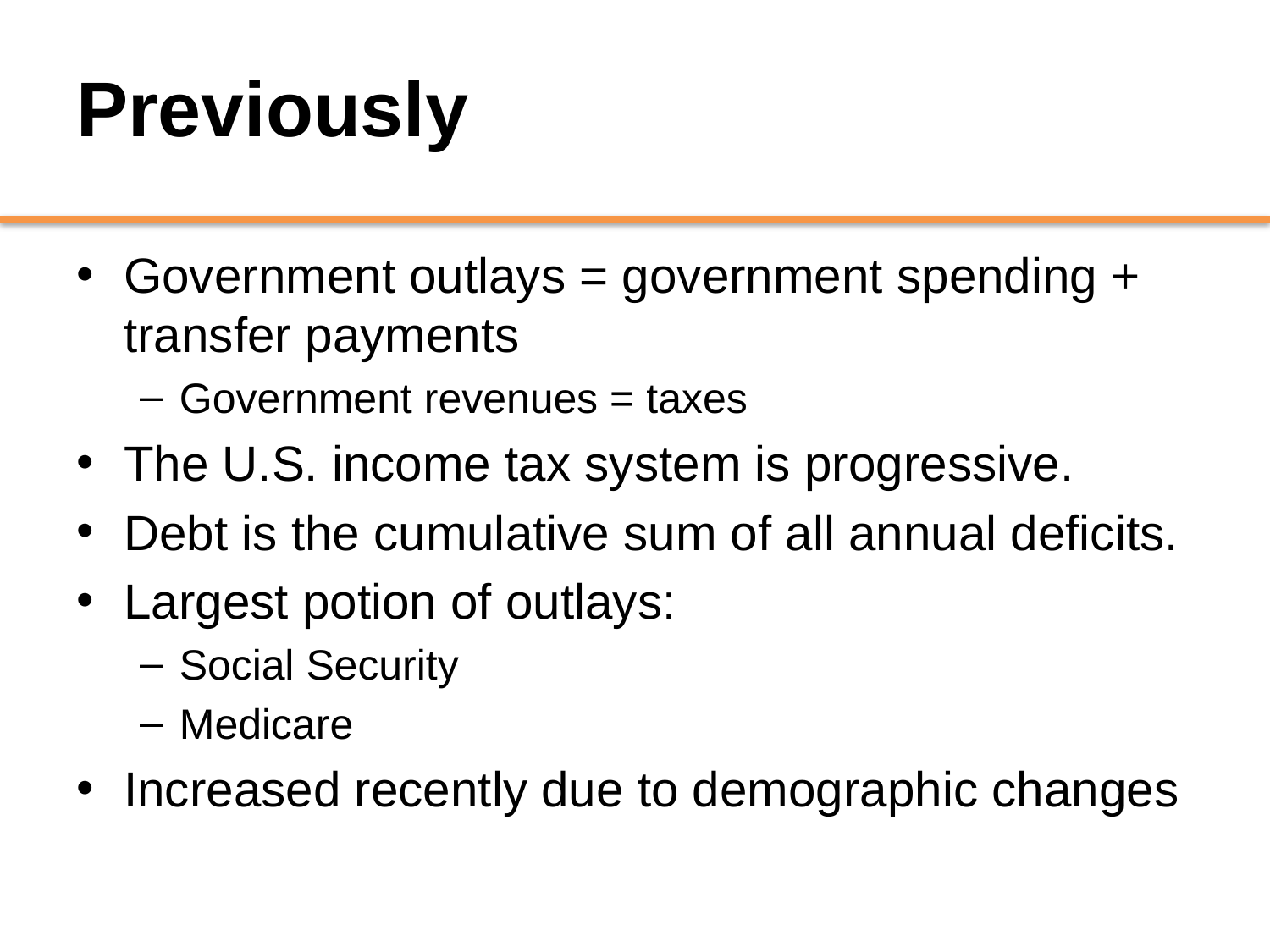

# Previously
Government outlays = government spending + transfer payments
Government revenues = taxes
The U.S. income tax system is progressive.
Debt is the cumulative sum of all annual deficits.
Largest potion of outlays:
Social Security
Medicare
Increased recently due to demographic changes